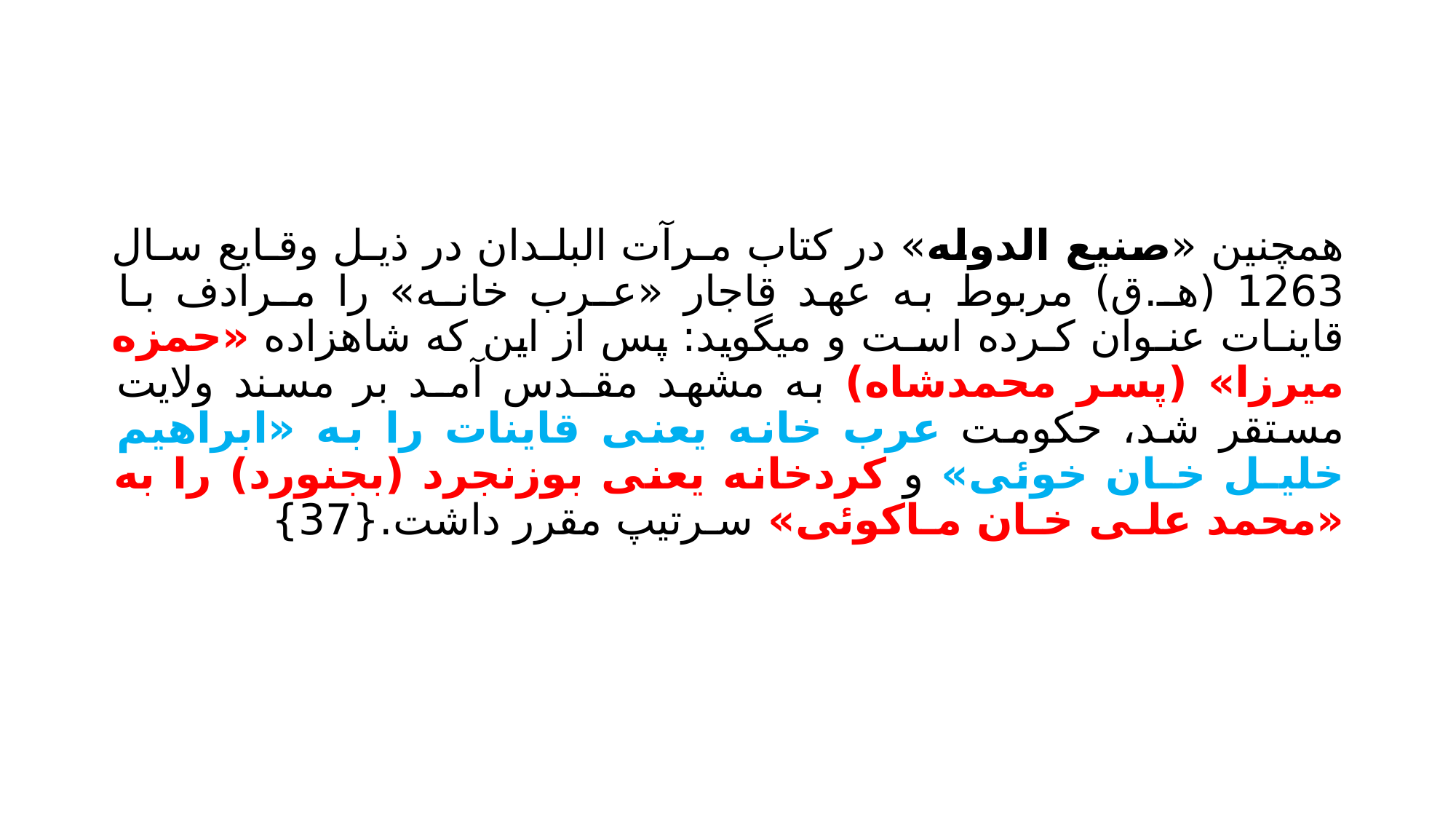

#
همچنین «صنیع الدوله» در کتاب مـرآت البلـدان در ذیـل وقـایع سـال 1263 (هـ.ق) مربوط به عهد قاجار «عـرب خانـه» را مـرادف بـا قاینـات عنـوان کـرده اسـت و میگوید: پس از این که شاهزاده «حمزه میرزا» (پسر محمدشاه) به مشهد مقـدس آمـد بر مسند ولایت مستقر شد، حکومت عرب خانه یعنی قاینات را به «ابراهیم خلیـل خـان خوئی» و کردخانه یعنی بوزنجرد (بجنورد) را به «محمد علـی خـان مـاکوئی» سـرتیپ مقرر داشت.{37}